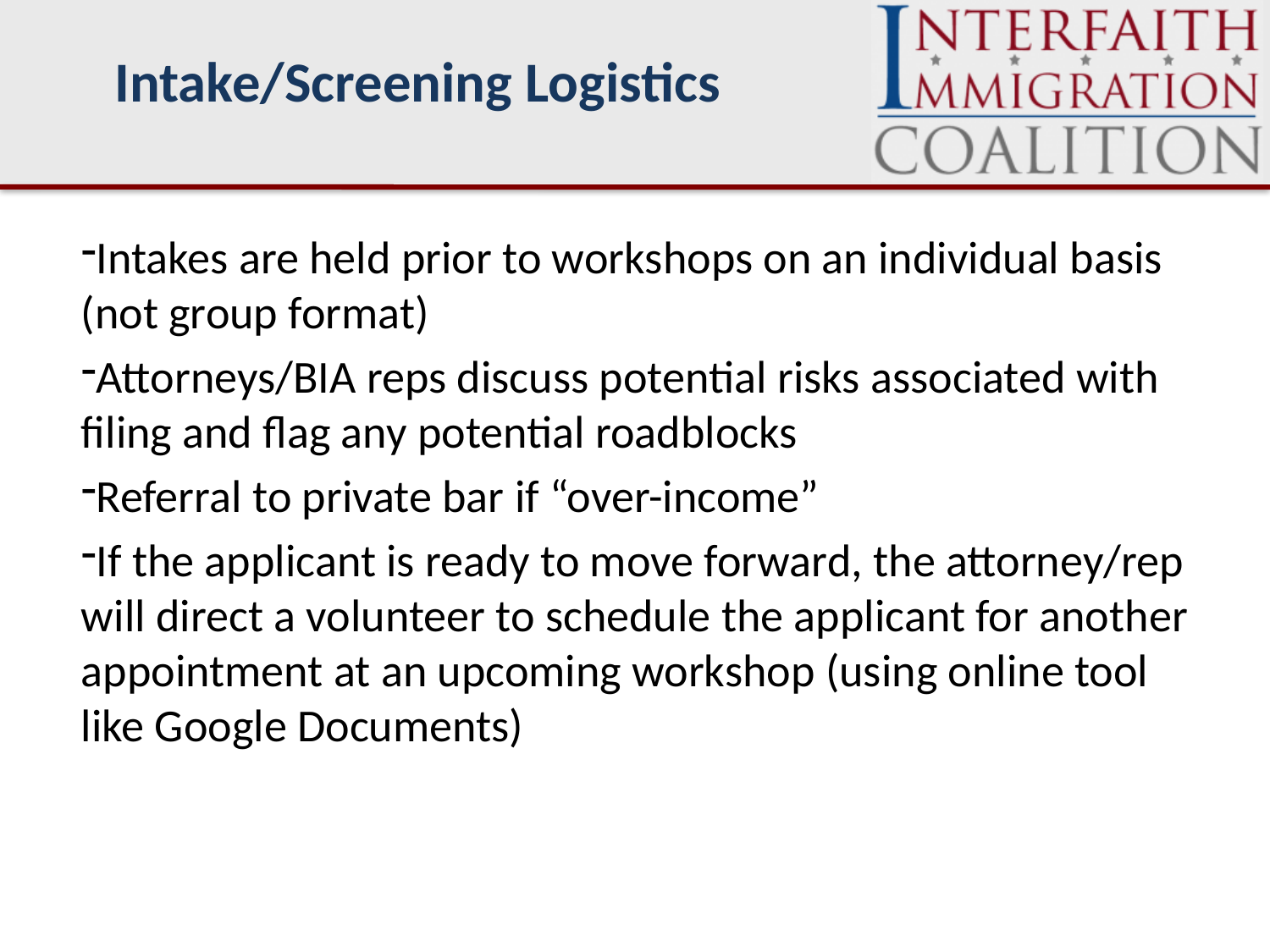

# Intake/Screening Logistics
Intakes are held prior to workshops on an individual basis (not group format)
Attorneys/BIA reps discuss potential risks associated with filing and flag any potential roadblocks
Referral to private bar if “over-income”
If the applicant is ready to move forward, the attorney/rep will direct a volunteer to schedule the applicant for another appointment at an upcoming workshop (using online tool like Google Documents)